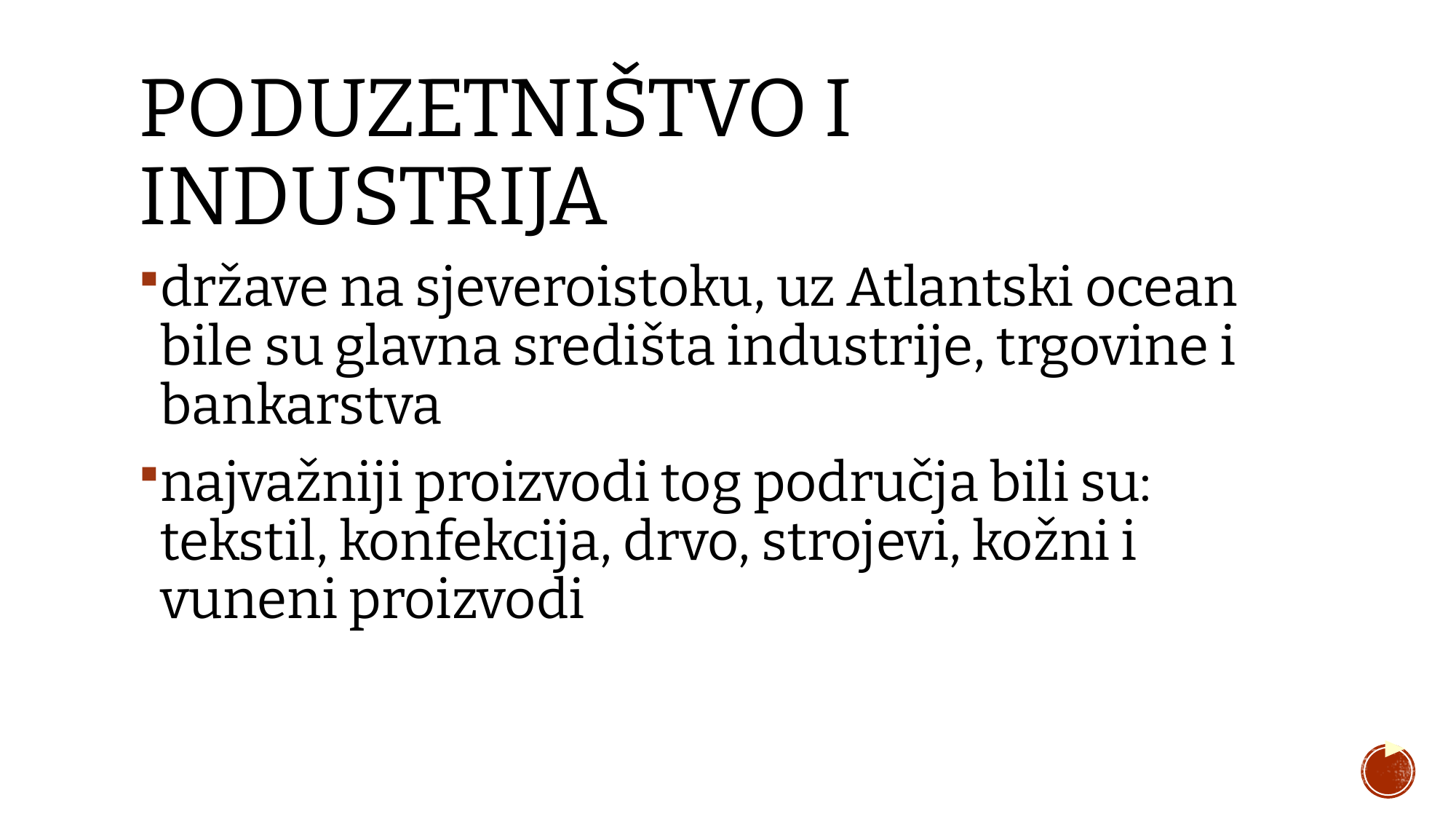

# Poduzetništvo i industrija
države na sjeveroistoku, uz Atlantski ocean bile su glavna središta industrije, trgovine i bankarstva
najvažniji proizvodi tog područja bili su: tekstil, konfekcija, drvo, strojevi, kožni i vuneni proizvodi